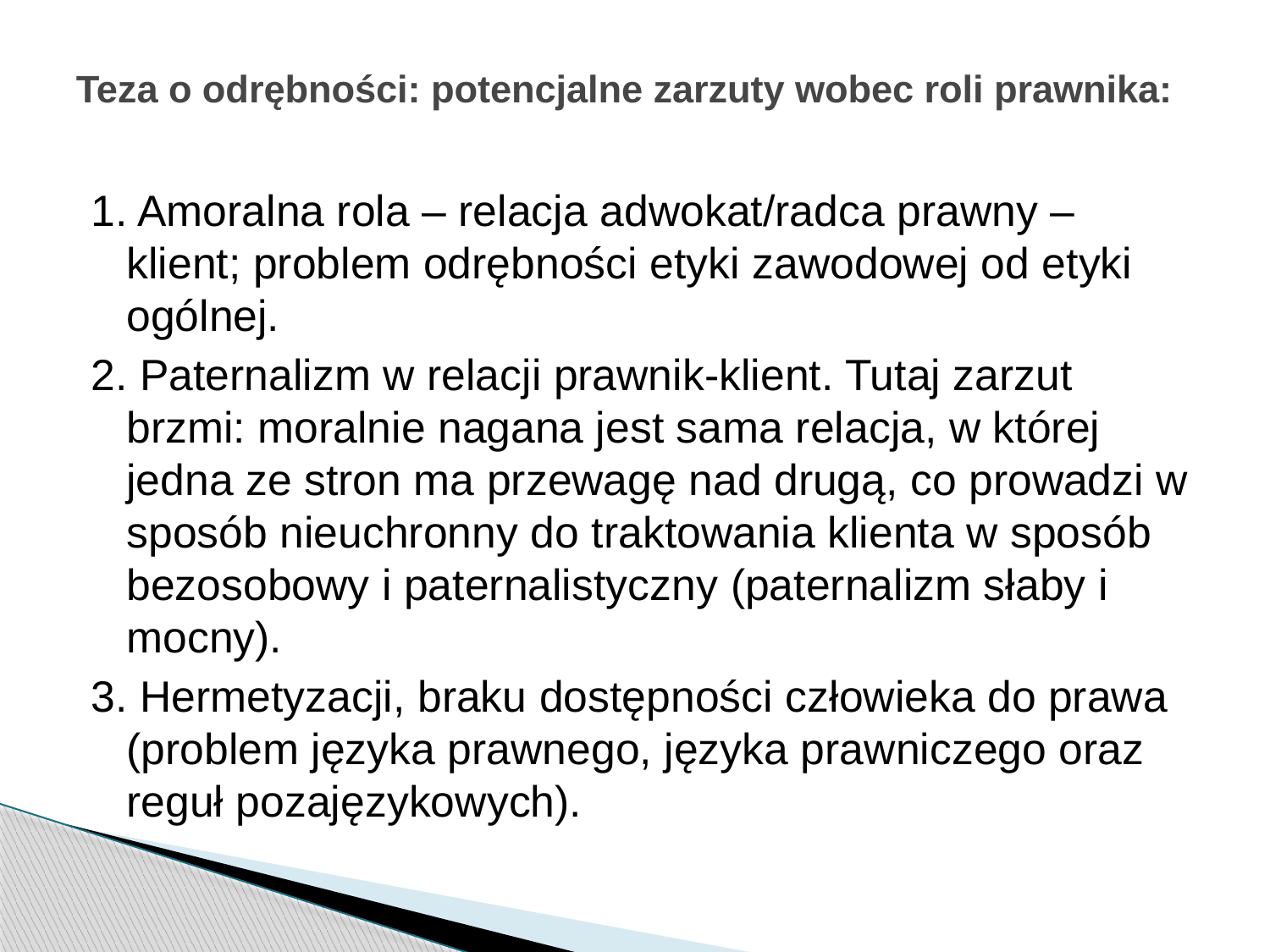

# Teza o odrębności: potencjalne zarzuty wobec roli prawnika:
1. Amoralna rola – relacja adwokat/radca prawny – klient; problem odrębności etyki zawodowej od etyki ogólnej.
2. Paternalizm w relacji prawnik-klient. Tutaj zarzut brzmi: moralnie nagana jest sama relacja, w której jedna ze stron ma przewagę nad drugą, co prowadzi w sposób nieuchronny do traktowania klienta w sposób bezosobowy i paternalistyczny (paternalizm słaby i mocny).
3. Hermetyzacji, braku dostępności człowieka do prawa (problem języka prawnego, języka prawniczego oraz reguł pozajęzykowych).